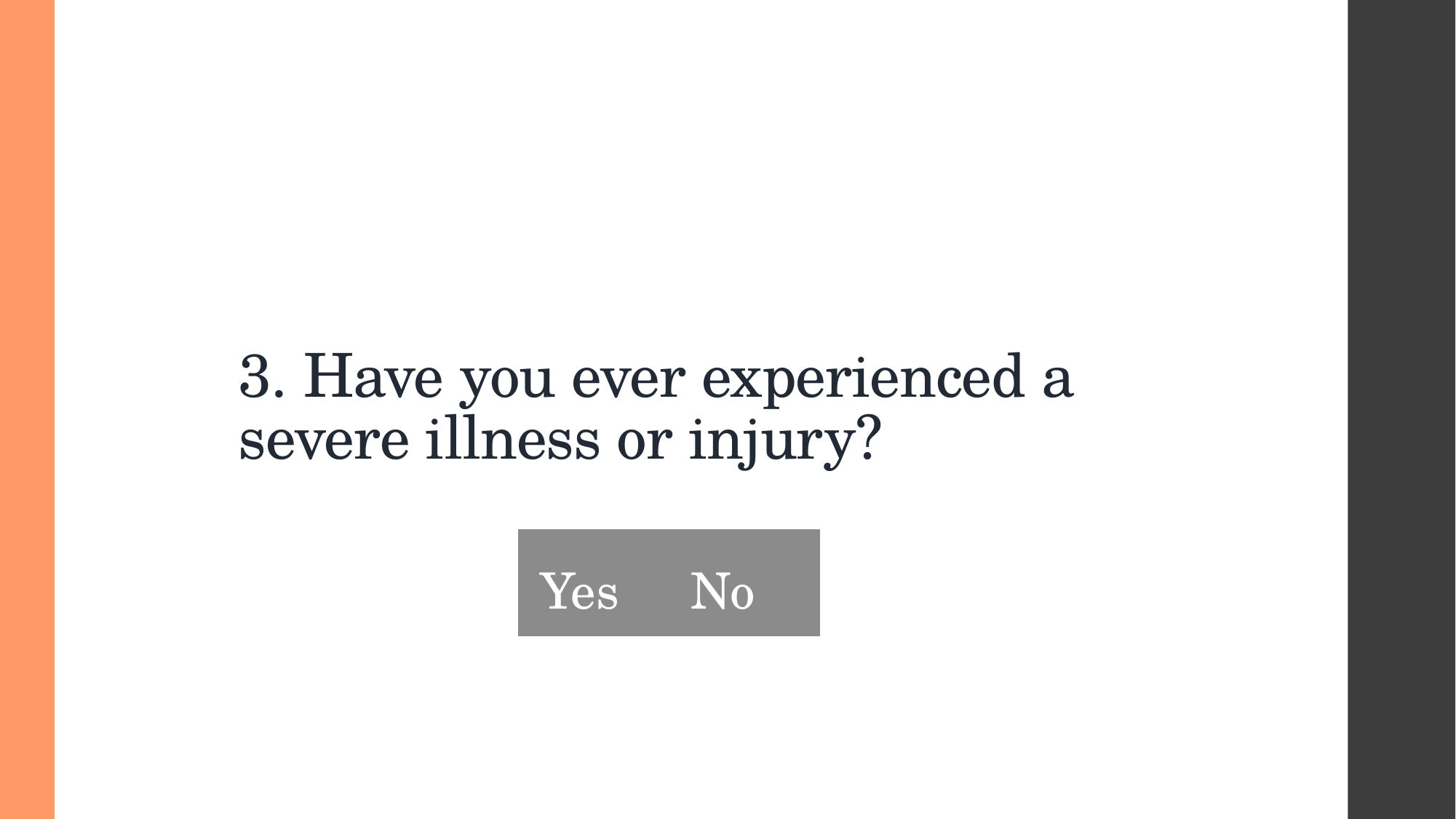

# 3. Have you ever experienced a severe illness or injury?
| Yes | No |
| --- | --- |